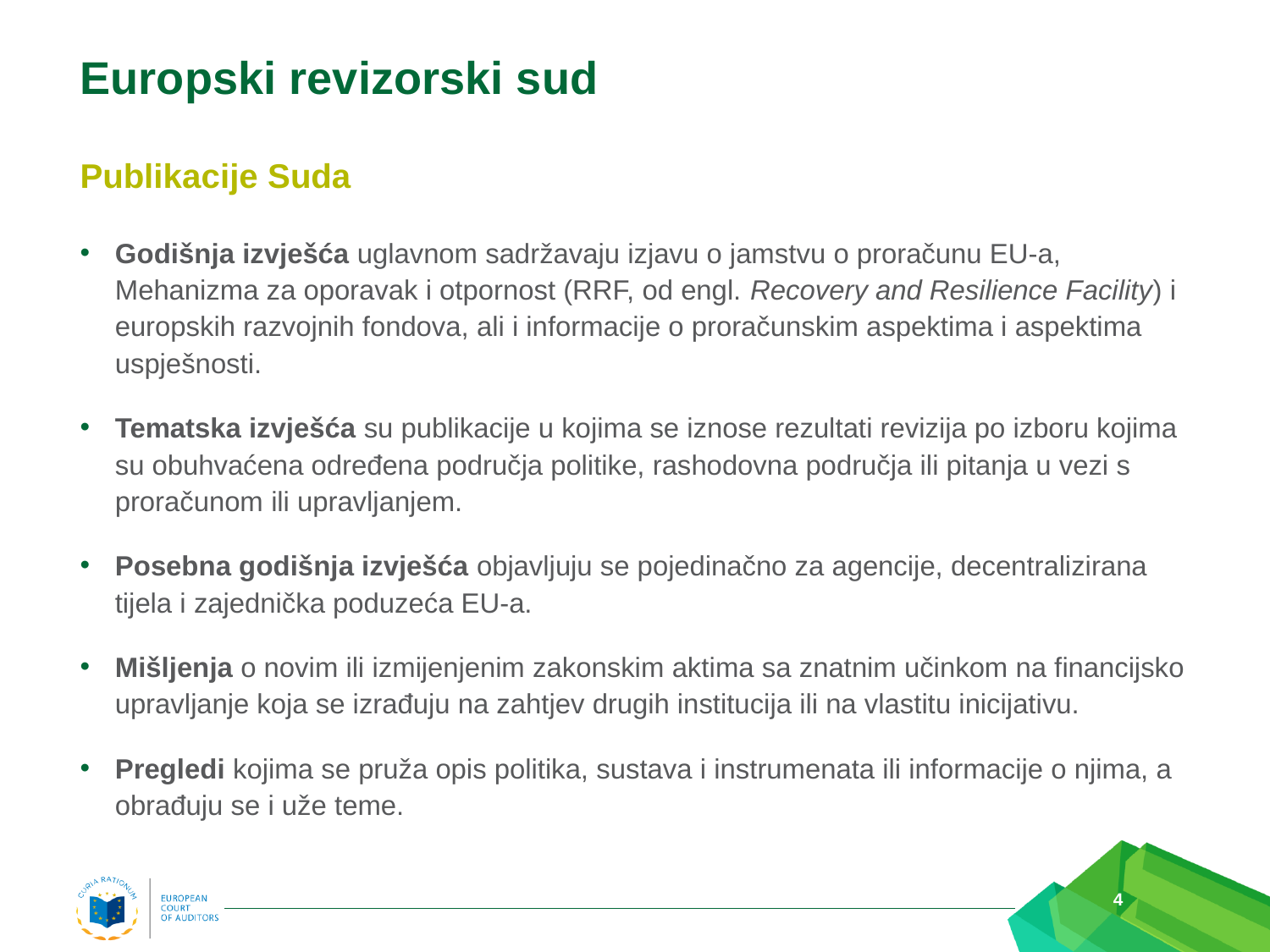

# Europski revizorski sud
Publikacije Suda
Godišnja izvješća uglavnom sadržavaju izjavu o jamstvu o proračunu EU-a, Mehanizma za oporavak i otpornost (RRF, od engl. Recovery and Resilience Facility) i europskih razvojnih fondova, ali i informacije o proračunskim aspektima i aspektima uspješnosti.
Tematska izvješća su publikacije u kojima se iznose rezultati revizija po izboru kojima su obuhvaćena određena područja politike, rashodovna područja ili pitanja u vezi s proračunom ili upravljanjem.
Posebna godišnja izvješća objavljuju se pojedinačno za agencije, decentralizirana tijela i zajednička poduzeća EU-a.
Mišljenja o novim ili izmijenjenim zakonskim aktima sa znatnim učinkom na financijsko upravljanje koja se izrađuju na zahtjev drugih institucija ili na vlastitu inicijativu.
Pregledi kojima se pruža opis politika, sustava i instrumenata ili informacije o njima, a obrađuju se i uže teme.

4